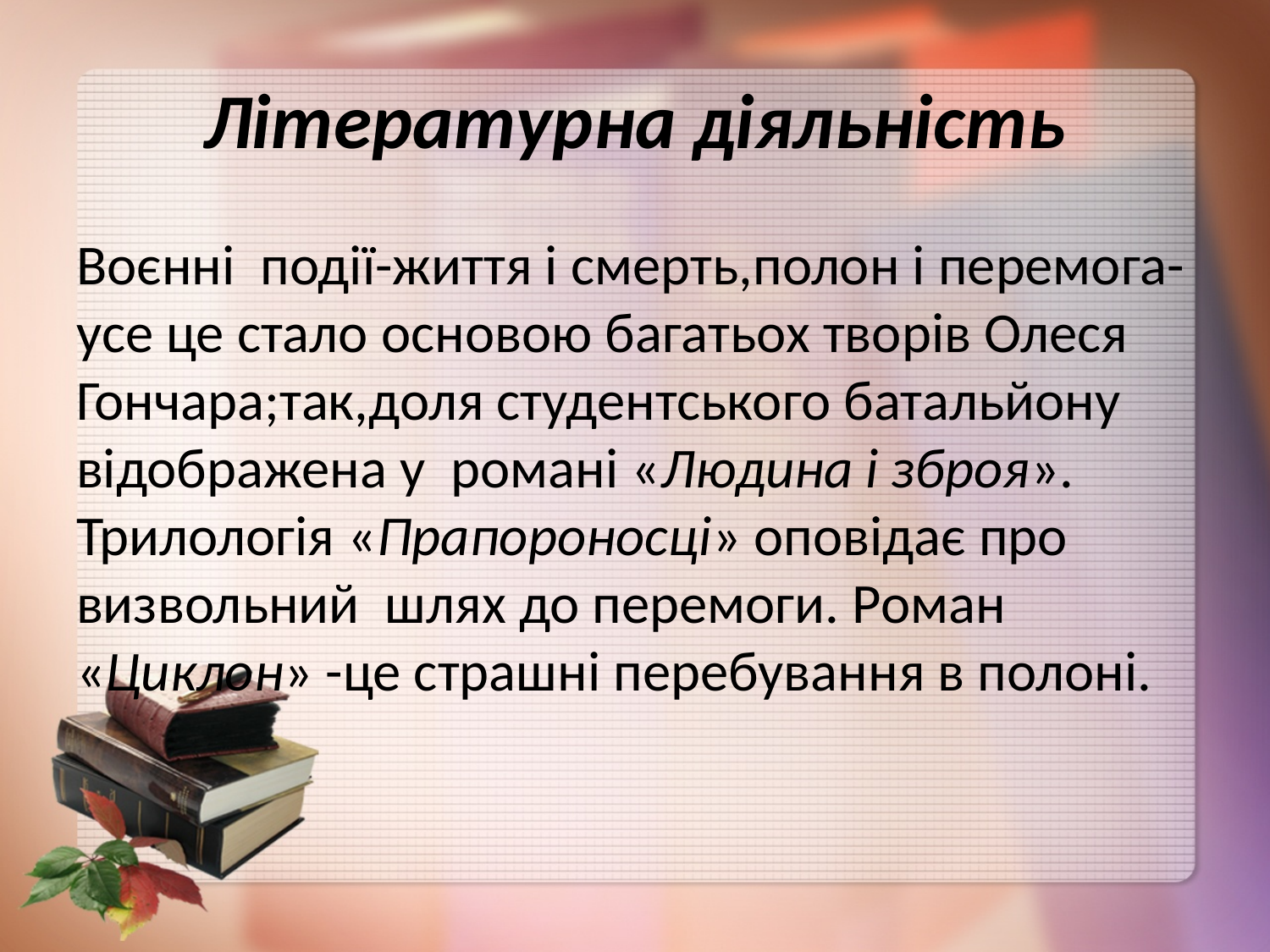

# Літературна діяльність
Воєнні  події-життя і смерть,полон і перемога-усе це стало основою багатьох творів Олеся Гончара;так,доля студентського батальйону відображена у  романі «Людина і зброя». Трилологія «Прапороносці» оповідає про визвольний  шлях до перемоги. Роман «Циклон» -це страшні перебування в полоні.